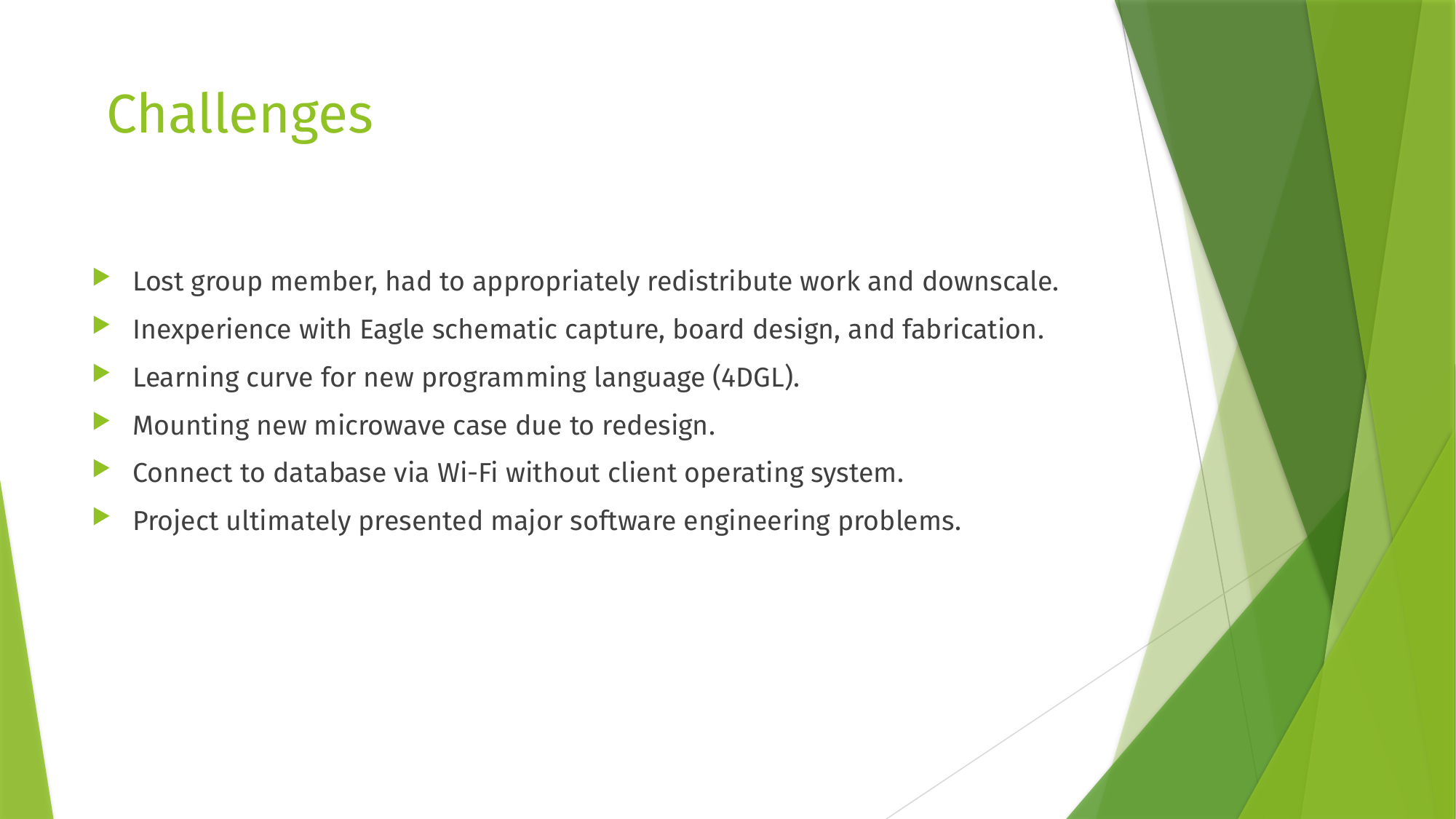

# Challenges
Lost group member, had to appropriately redistribute work and downscale.
Inexperience with Eagle schematic capture, board design, and fabrication.
Learning curve for new programming language (4DGL).
Mounting new microwave case due to redesign.
Connect to database via Wi-Fi without client operating system.
Project ultimately presented major software engineering problems.